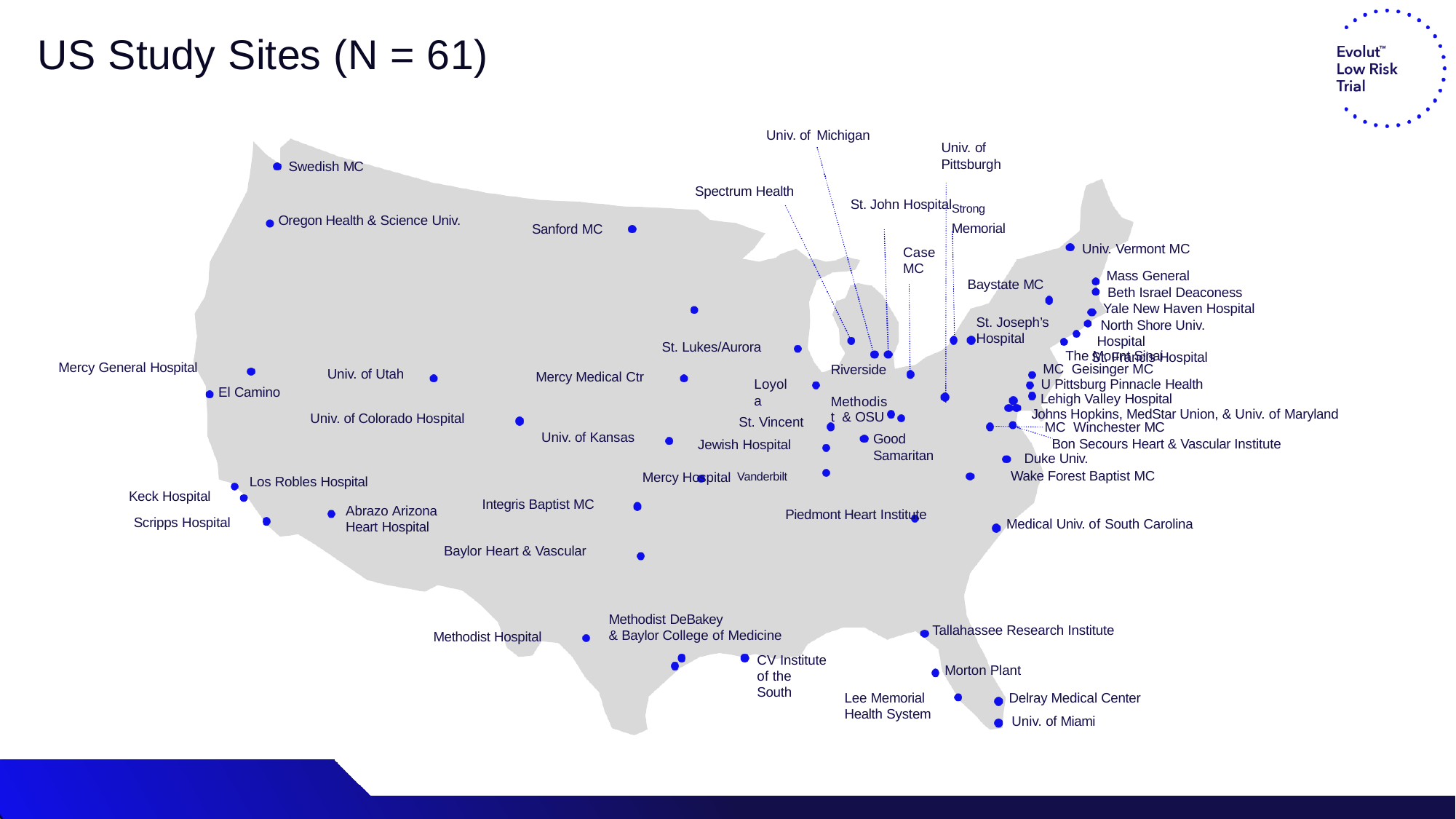

# US Study Sites (N = 61)
Univ. of Michigan
Univ. of
Pittsburgh

Swedish MC
Spectrum Health
St. John HospitalStrong
Memorial
Oregon Health & Science Univ.
Sanford MC
Univ. Vermont MC
Case
MC
Mass General
Beth Israel Deaconess
Yale New Haven Hospital  North Shore Univ. Hospital
St. Francis Hospital
Baystate MC
Abbott NW
St. Joseph’s
Hospital
St. Lukes/Aurora
The Mount Sinai MC  Geisinger MC
Mercy General Hospital
Riverside  Methodist  & OSU
Univ. of Utah
Mercy Medical Ctr
Loyola
U Pittsburg Pinnacle Health
Lehigh Valley Hospital
Johns Hopkins, MedStar Union, & Univ. of Maryland MC  Winchester MC
Bon Secours Heart & Vascular Institute  Duke Univ.
Wake Forest Baptist MC
El Camino
St. Vincent
Jewish Hospital
Mercy Hospital Vanderbilt
Univ. of Colorado Hospital
Univ. of Kansas
Good
Samaritan
Los Robles Hospital
Keck Hospital  Scripps Hospital
Integris Baptist MC
Abrazo Arizona
Heart Hospital
Piedmont Heart Institute
Medical Univ. of South Carolina
Baylor Heart & Vascular
Methodist DeBakey
& Baylor College of Medicine
CV Institute
of the South
Tallahassee Research Institute
Methodist Hospital
Morton Plant
Delray Medical Center  Univ. of Miami
Lee Memorial
Health System